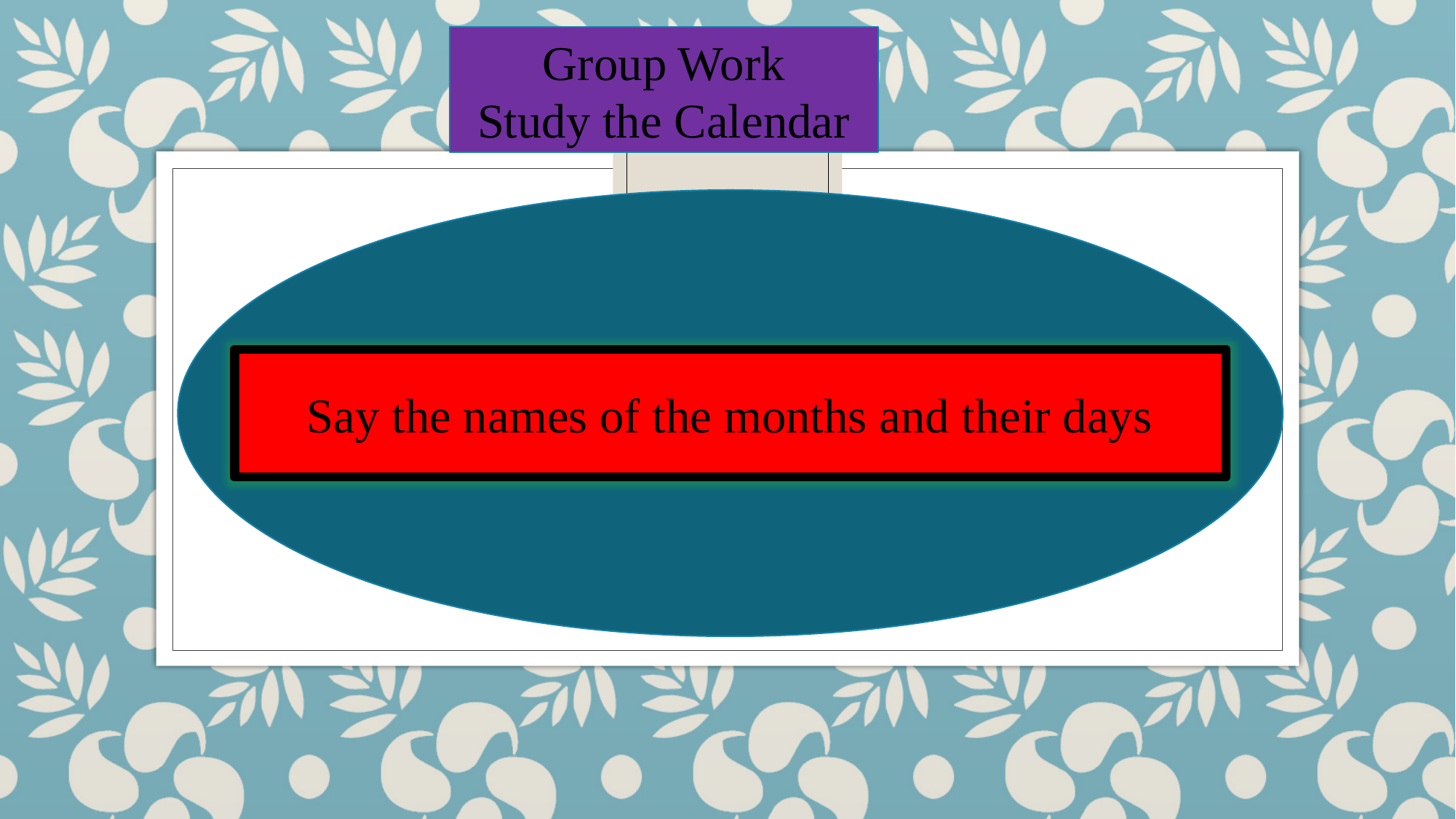

Group Work
Study the Calendar

Say the names of the months and their days